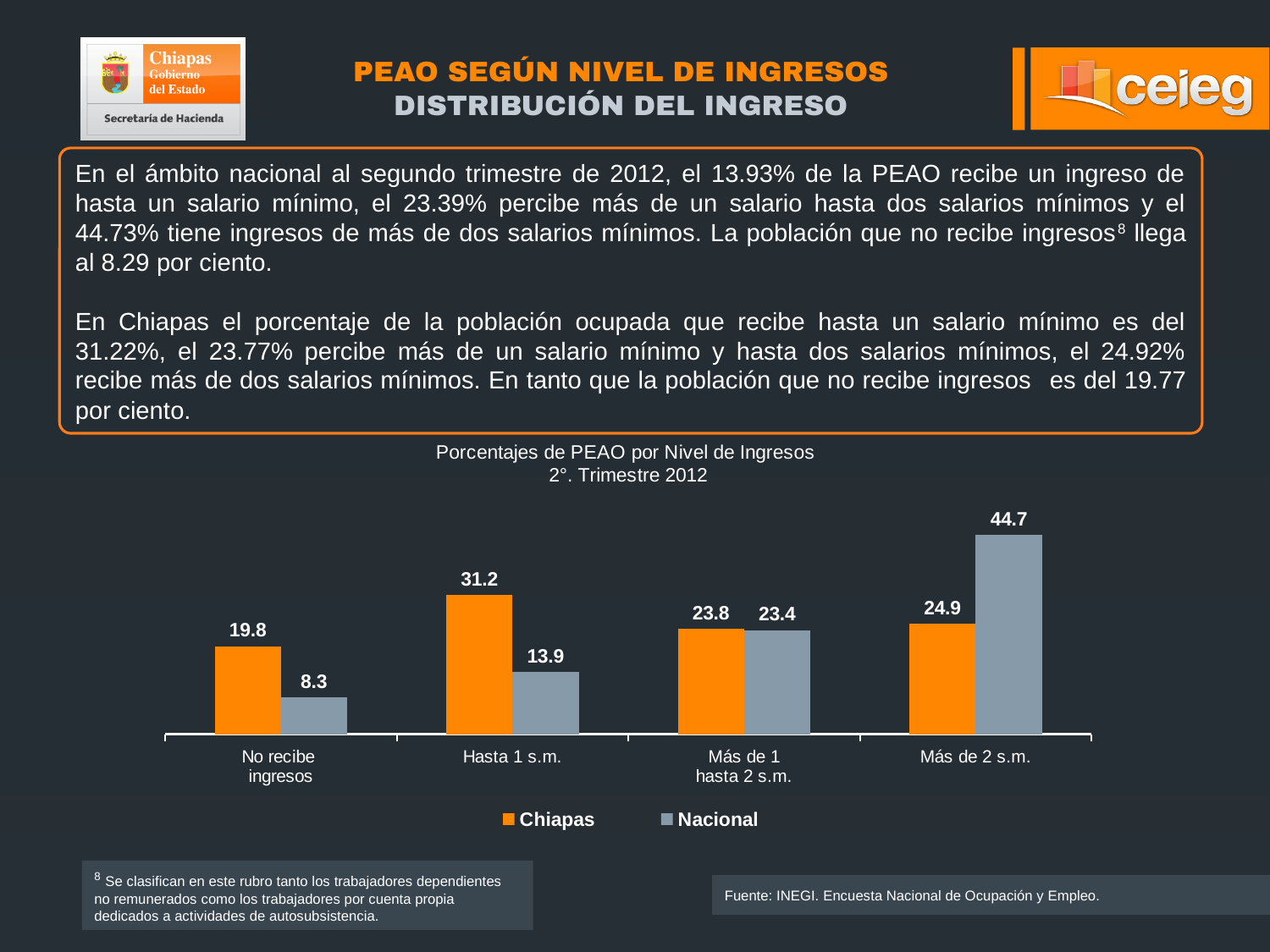

PEAO SEGÚN NIVEL DE INGRESOS
DISTRIBUCIÓN DEL INGRESO
En el ámbito nacional al segundo trimestre de 2012, el 13.93% de la PEAO recibe un ingreso de hasta un salario mínimo, el 23.39% percibe más de un salario hasta dos salarios mínimos y el 44.73% tiene ingresos de más de dos salarios mínimos. La población que no recibe ingresos8 llega al 8.29 por ciento.

En Chiapas el porcentaje de la población ocupada que recibe hasta un salario mínimo es del 31.22%, el 23.77% percibe más de un salario mínimo y hasta dos salarios mínimos, el 24.92% recibe más de dos salarios mínimos. En tanto que la población que no recibe ingresos   es del 19.77 por ciento.

### Chart: Porcentajes de PEAO por Nivel de Ingresos
2°. Trimestre 2012

| Category | Chiapas | Nacional |
|---|---|---|
| No recibe
ingresos | 19.769740787237996 | 8.292414500901177 |
| Hasta 1 s.m. | 31.218051366942102 | 13.926378349189624 |
| Más de 1
hasta 2 s.m. | 23.774544245398445 | 23.392839660924054 |
| Más de 2 s.m. | 24.918685565484694 | 44.72665149145413 |
8  Se clasifican en este rubro tanto los trabajadores dependientes no remunerados como los trabajadores por cuenta propia dedicados a actividades de autosubsistencia.
Fuente: INEGI. Encuesta Nacional de Ocupación y Empleo.